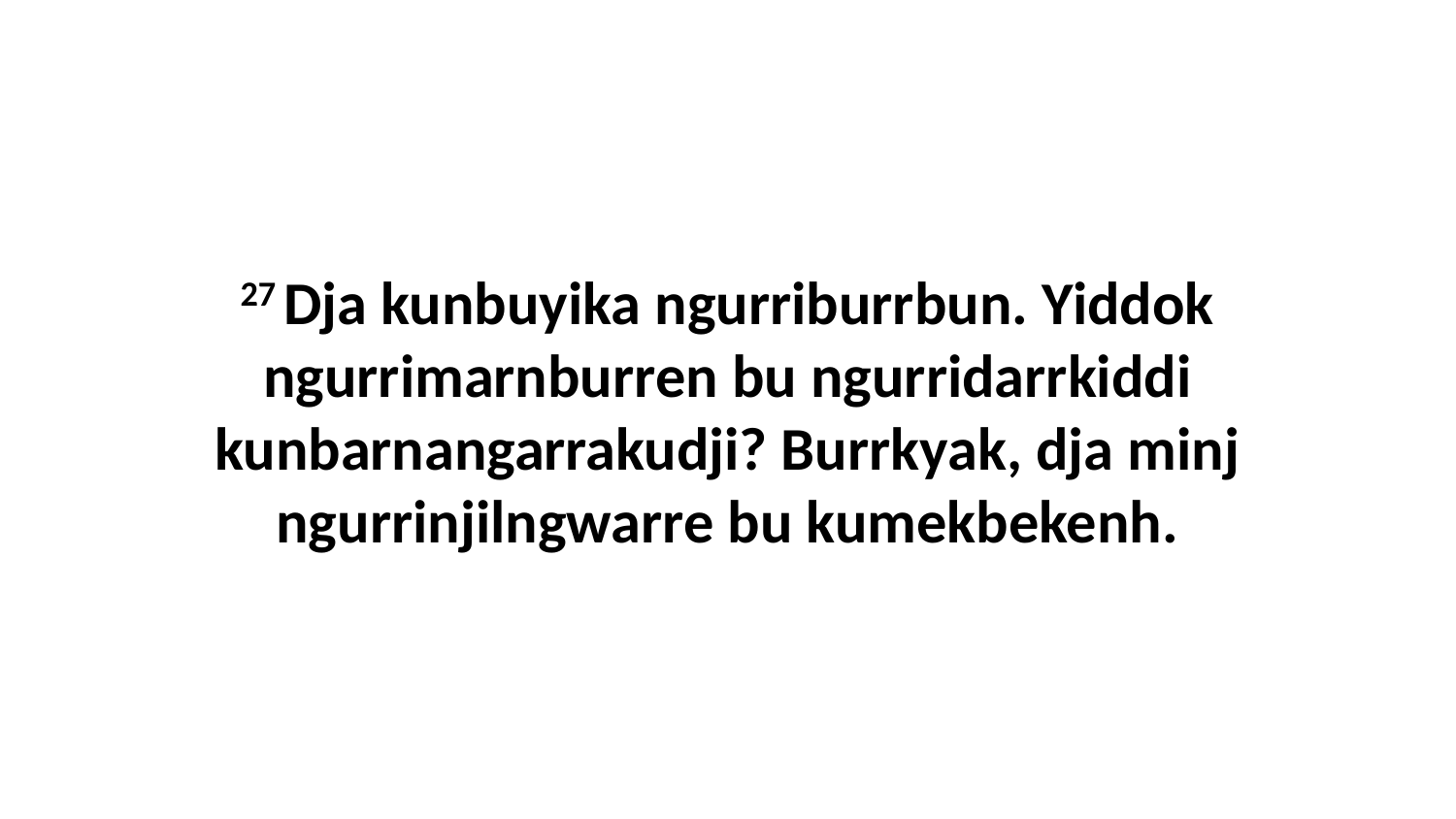

27 Dja kunbuyika ngurriburrbun. Yiddok ngurrimarnburren bu ngurridarrkiddi kunbarnangarrakudji? Burrkyak, dja minj ngurrinjilngwarre bu kumekbekenh.